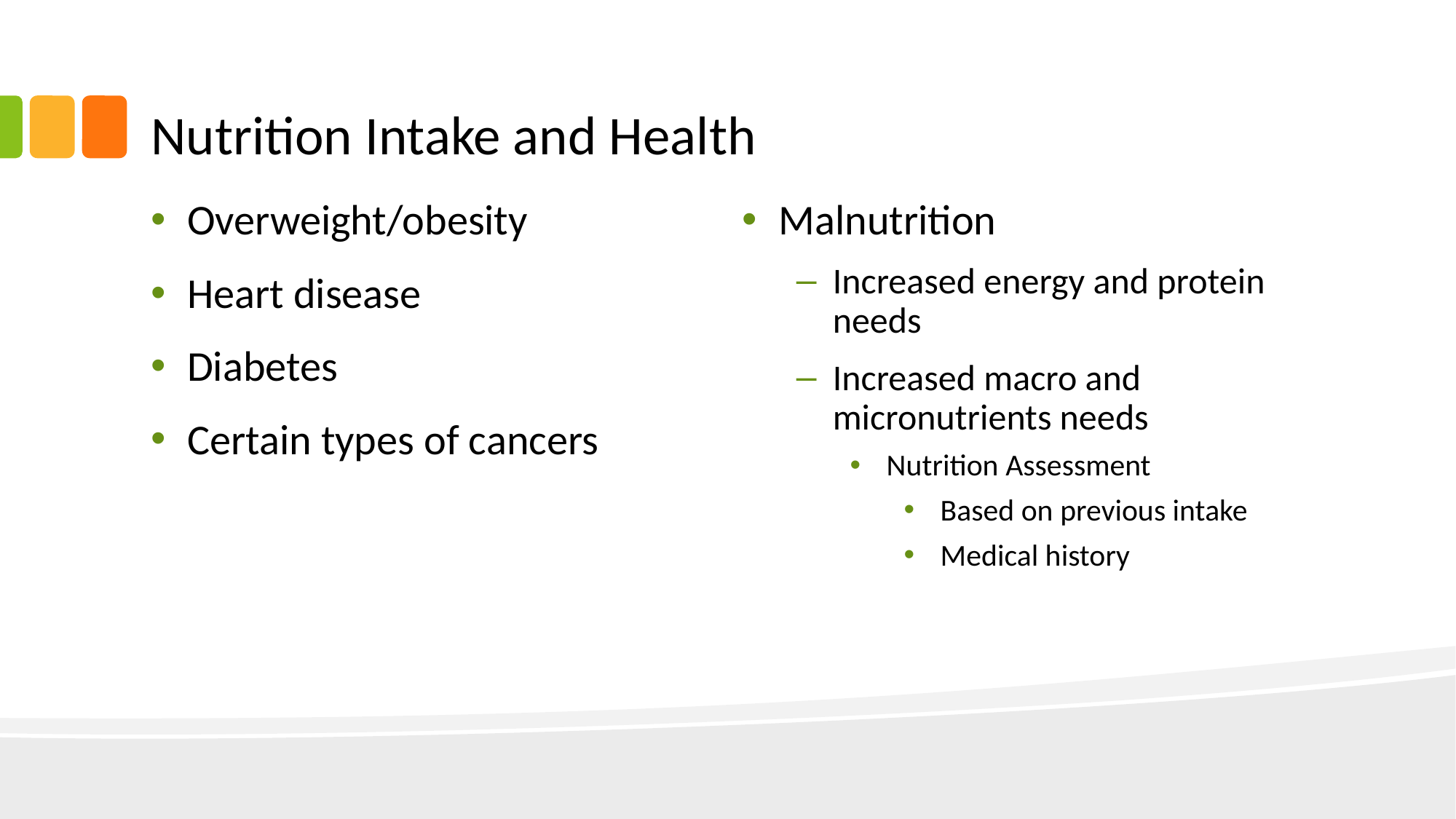

# Nutrition Intake and Health
Overweight/obesity
Heart disease
Diabetes
Certain types of cancers
Malnutrition
Increased energy and protein needs
Increased macro and micronutrients needs
Nutrition Assessment
Based on previous intake
Medical history